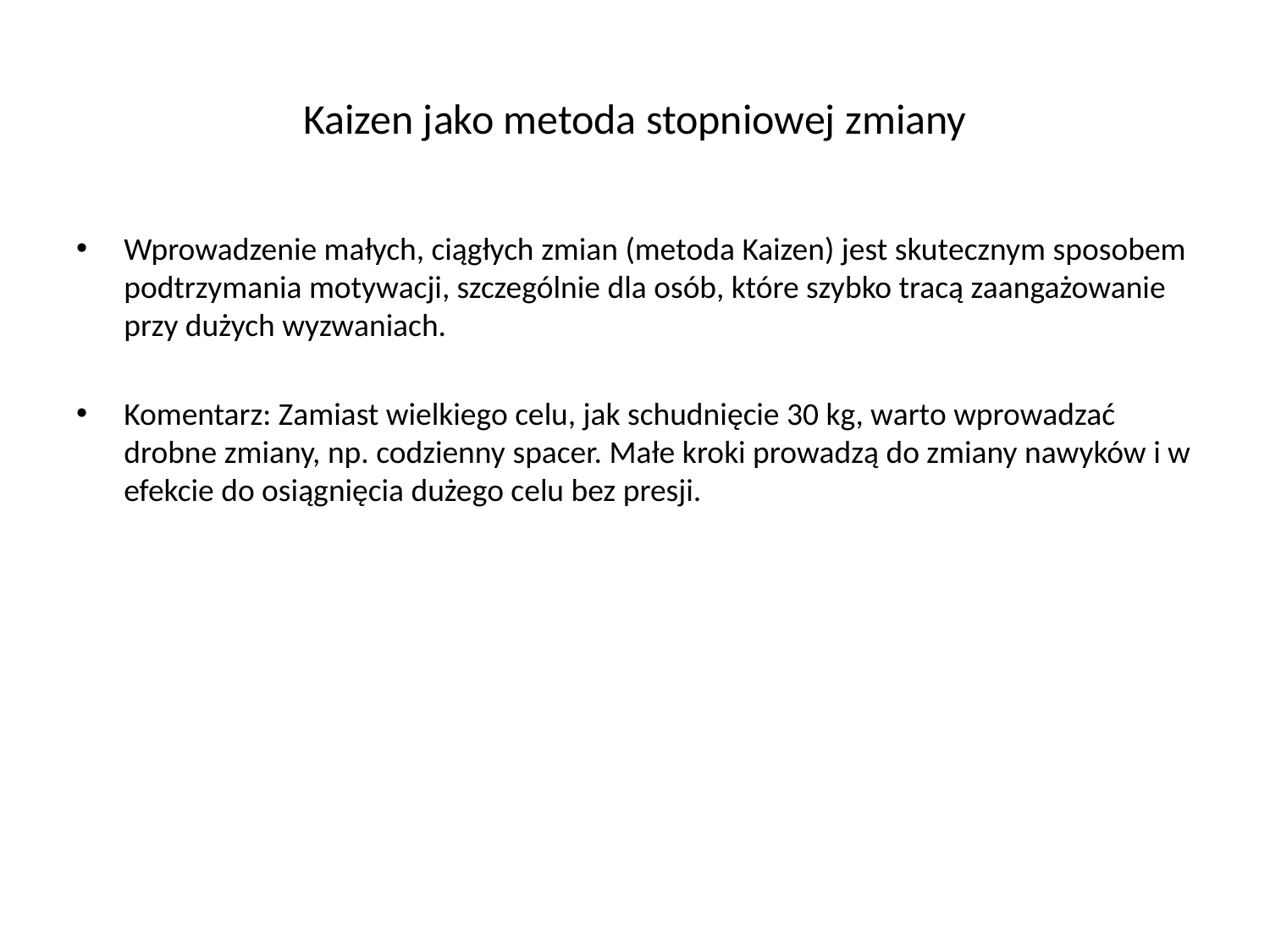

# Kaizen jako metoda stopniowej zmiany
Wprowadzenie małych, ciągłych zmian (metoda Kaizen) jest skutecznym sposobem podtrzymania motywacji, szczególnie dla osób, które szybko tracą zaangażowanie przy dużych wyzwaniach.

Komentarz: Zamiast wielkiego celu, jak schudnięcie 30 kg, warto wprowadzać drobne zmiany, np. codzienny spacer. Małe kroki prowadzą do zmiany nawyków i w efekcie do osiągnięcia dużego celu bez presji.